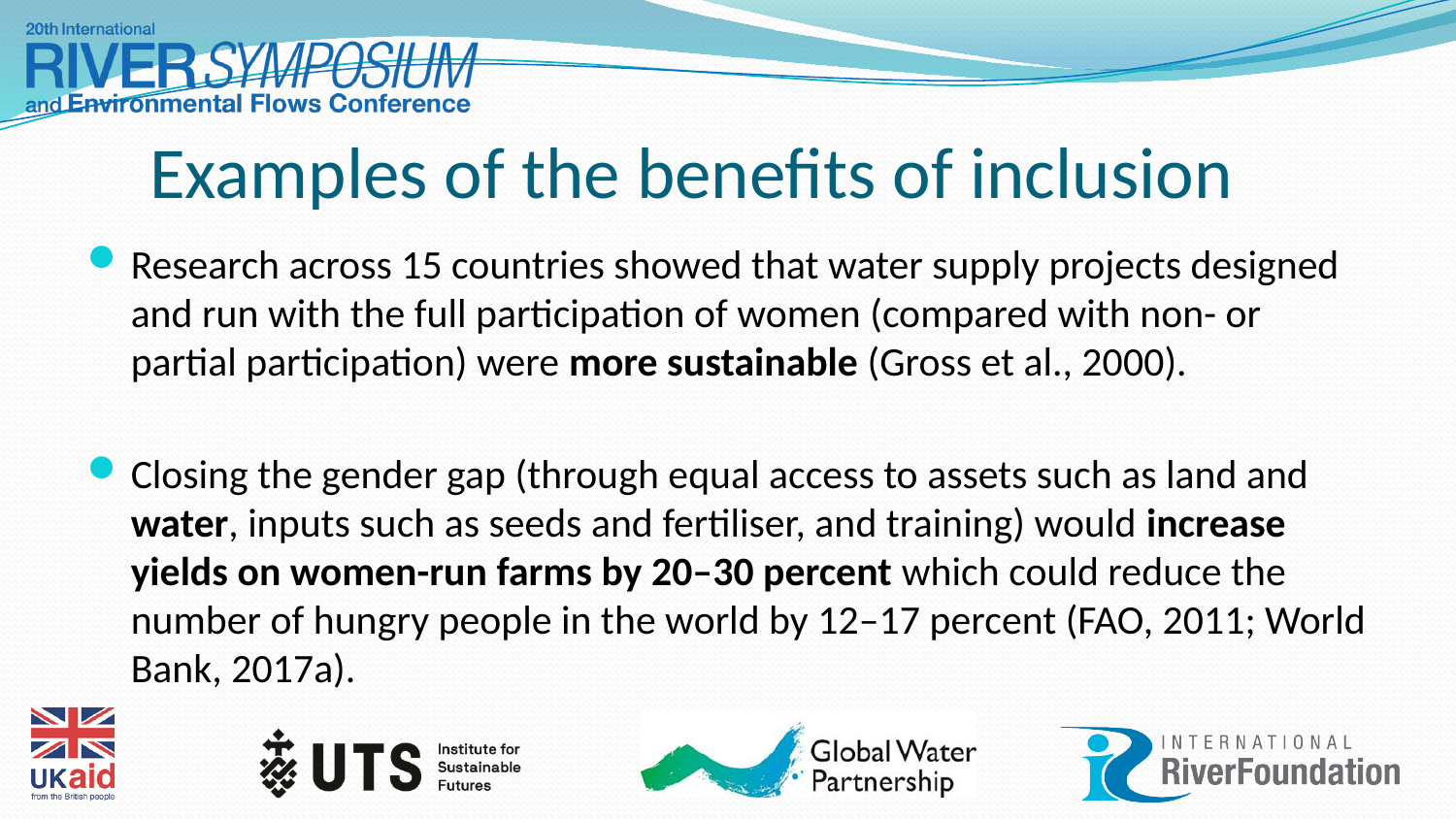

# Examples of the benefits of inclusion
Research across 15 countries showed that water supply projects designed and run with the full participation of women (compared with non- or partial participation) were more sustainable (Gross et al., 2000).

Closing the gender gap (through equal access to assets such as land and water, inputs such as seeds and fertiliser, and training) would increase yields on women-run farms by 20–30 percent which could reduce the number of hungry people in the world by 12–17 percent (FAO, 2011; World Bank, 2017a).